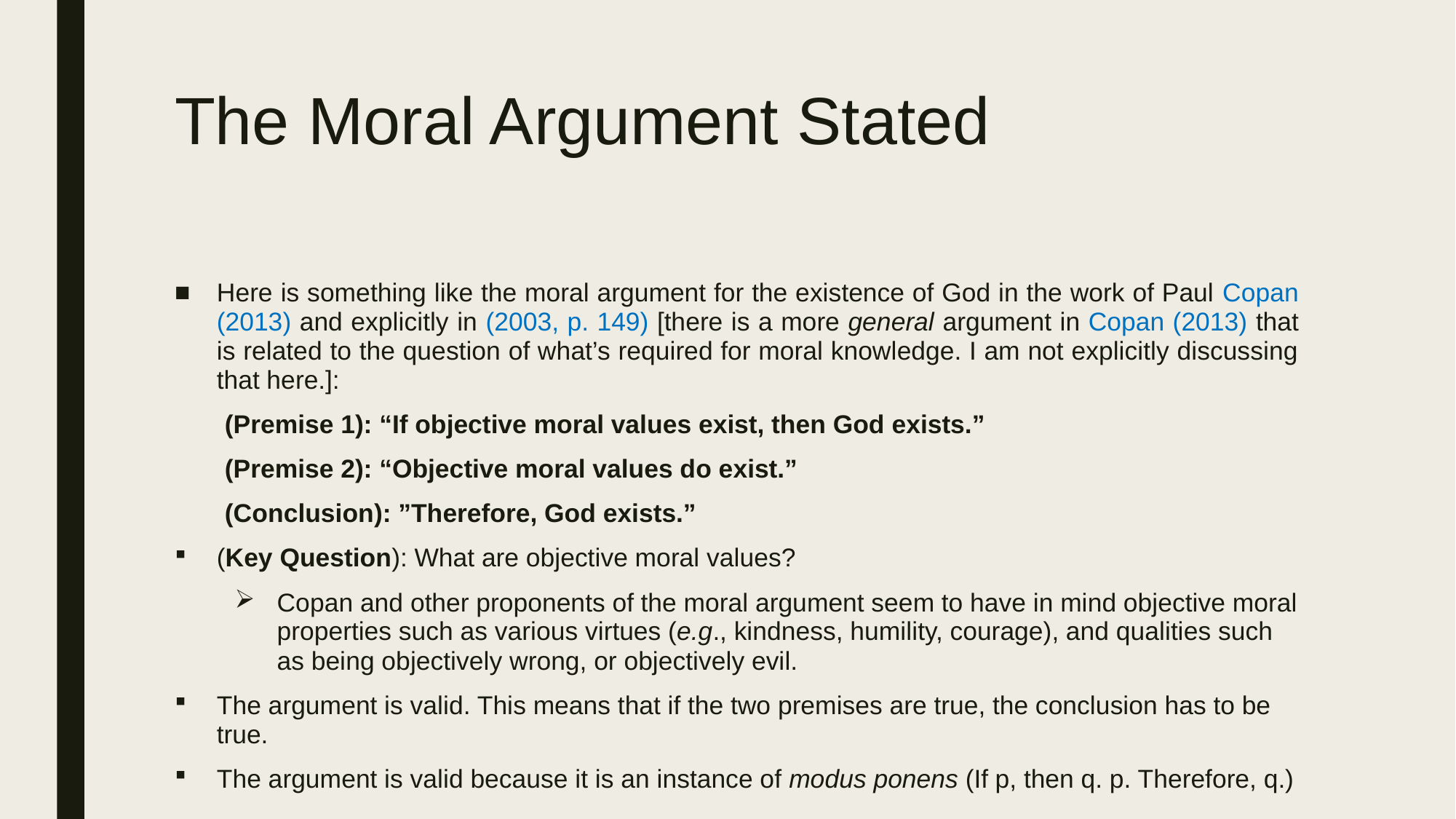

# The Moral Argument Stated
Here is something like the moral argument for the existence of God in the work of Paul Copan (2013) and explicitly in (2003, p. 149) [there is a more general argument in Copan (2013) that is related to the question of what’s required for moral knowledge. I am not explicitly discussing that here.]:
(Premise 1): “If objective moral values exist, then God exists.”
(Premise 2): “Objective moral values do exist.”
(Conclusion): ”Therefore, God exists.”
(Key Question): What are objective moral values?
Copan and other proponents of the moral argument seem to have in mind objective moral properties such as various virtues (e.g., kindness, humility, courage), and qualities such as being objectively wrong, or objectively evil.
The argument is valid. This means that if the two premises are true, the conclusion has to be true.
The argument is valid because it is an instance of modus ponens (If p, then q. p. Therefore, q.)